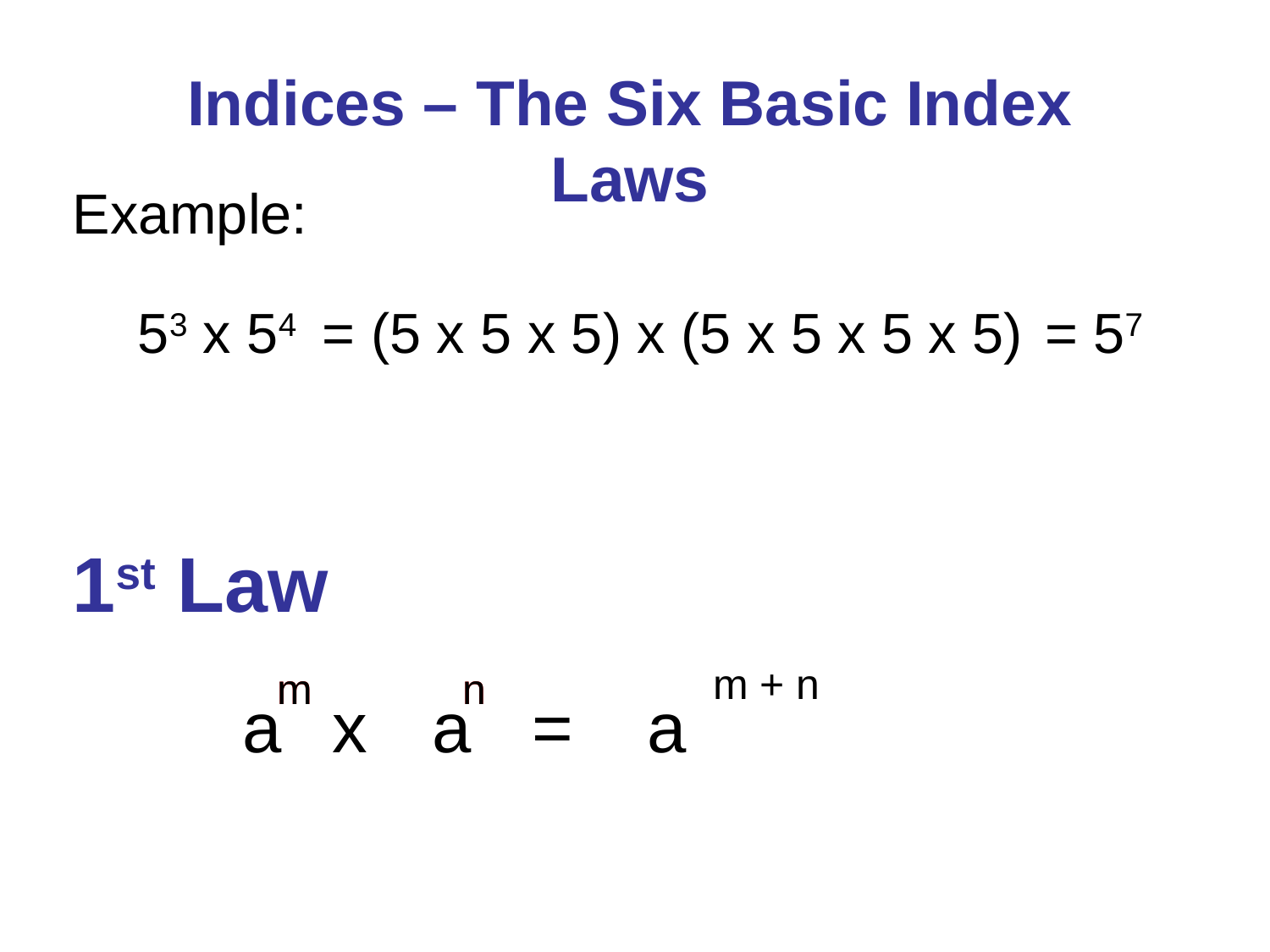

Indices – The Six Basic Index Laws
Example:
53 x 54
= (5 x 5 x 5) x (5 x 5 x 5 x 5)
= 57
1st Law
   m + n
m
m
n
n
a
x
a
=
a